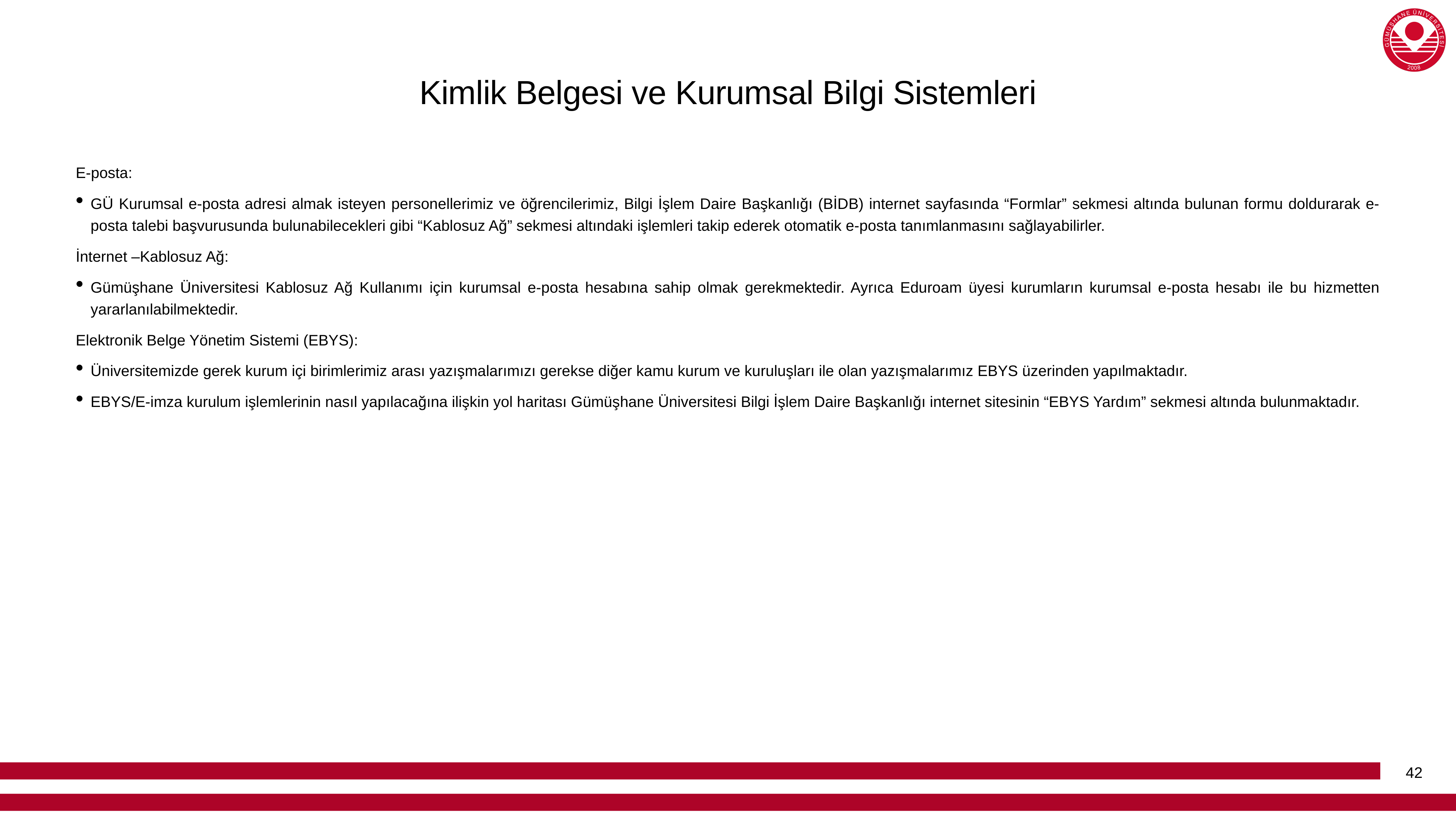

# Kimlik Belgesi ve Kurumsal Bilgi Sistemleri
E-posta:
GÜ Kurumsal e-posta adresi almak isteyen personellerimiz ve öğrencilerimiz, Bilgi İşlem Daire Başkanlığı (BİDB) internet sayfasında “Formlar” sekmesi altında bulunan formu doldurarak e-posta talebi başvurusunda bulunabilecekleri gibi “Kablosuz Ağ” sekmesi altındaki işlemleri takip ederek otomatik e-posta tanımlanmasını sağlayabilirler.
İnternet –Kablosuz Ağ:
Gümüşhane Üniversitesi Kablosuz Ağ Kullanımı için kurumsal e-posta hesabına sahip olmak gerekmektedir. Ayrıca Eduroam üyesi kurumların kurumsal e-posta hesabı ile bu hizmetten yararlanılabilmektedir.
Elektronik Belge Yönetim Sistemi (EBYS):
Üniversitemizde gerek kurum içi birimlerimiz arası yazışmalarımızı gerekse diğer kamu kurum ve kuruluşları ile olan yazışmalarımız EBYS üzerinden yapılmaktadır.
EBYS/E-imza kurulum işlemlerinin nasıl yapılacağına ilişkin yol haritası Gümüşhane Üniversitesi Bilgi İşlem Daire Başkanlığı internet sitesinin “EBYS Yardım” sekmesi altında bulunmaktadır.
42